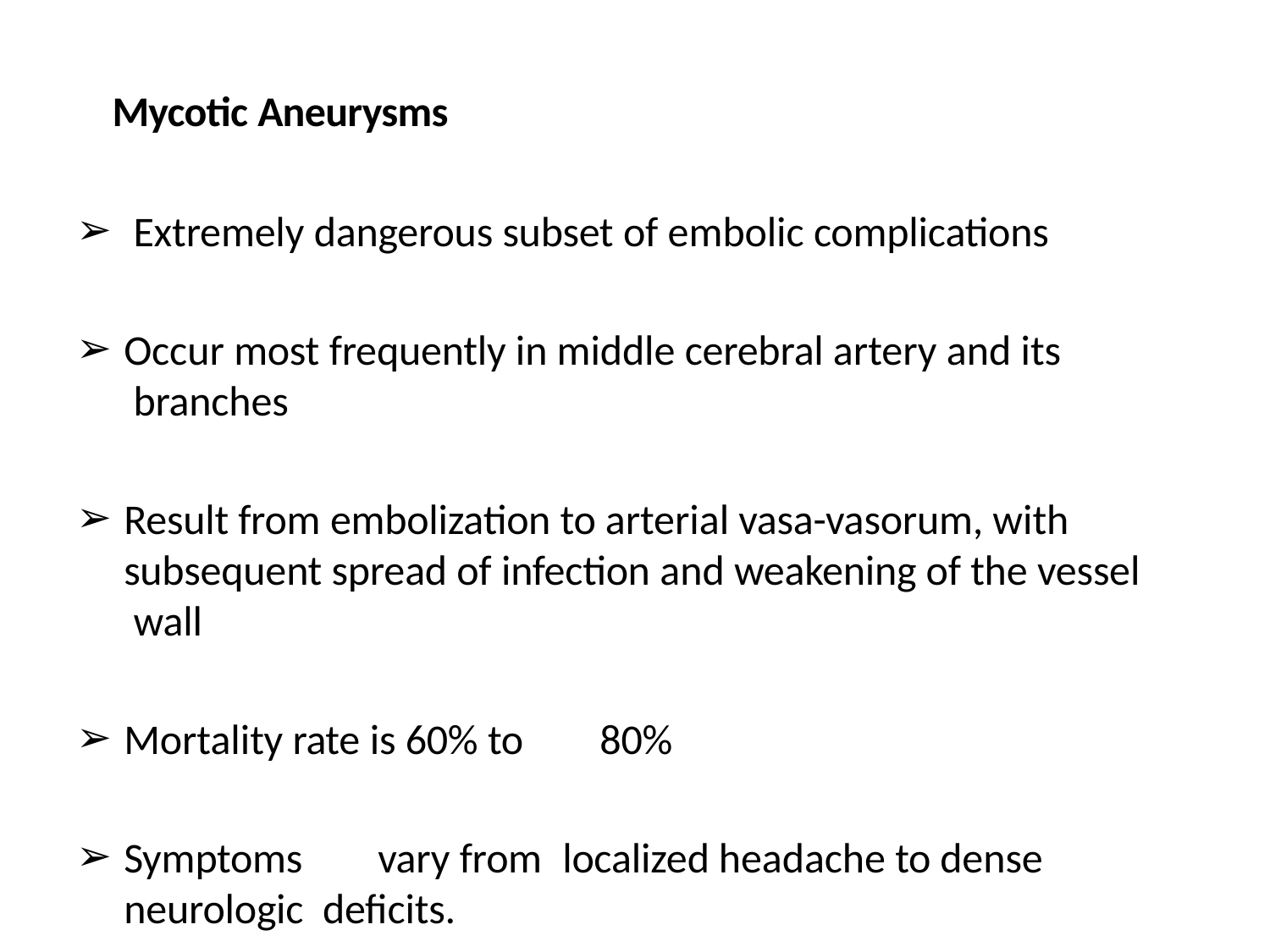

Mycotic Aneurysms

Extremely dangerous subset of embolic complications

Occur most frequently in middle cerebral artery and its  branches

Result from embolization to arterial vasa-vasorum, with  subsequent spread of infection and weakening of the vessel  wall

Mortality rate is 60% to	80%

Symptoms	vary from	localized headache to dense neurologic  deficits.